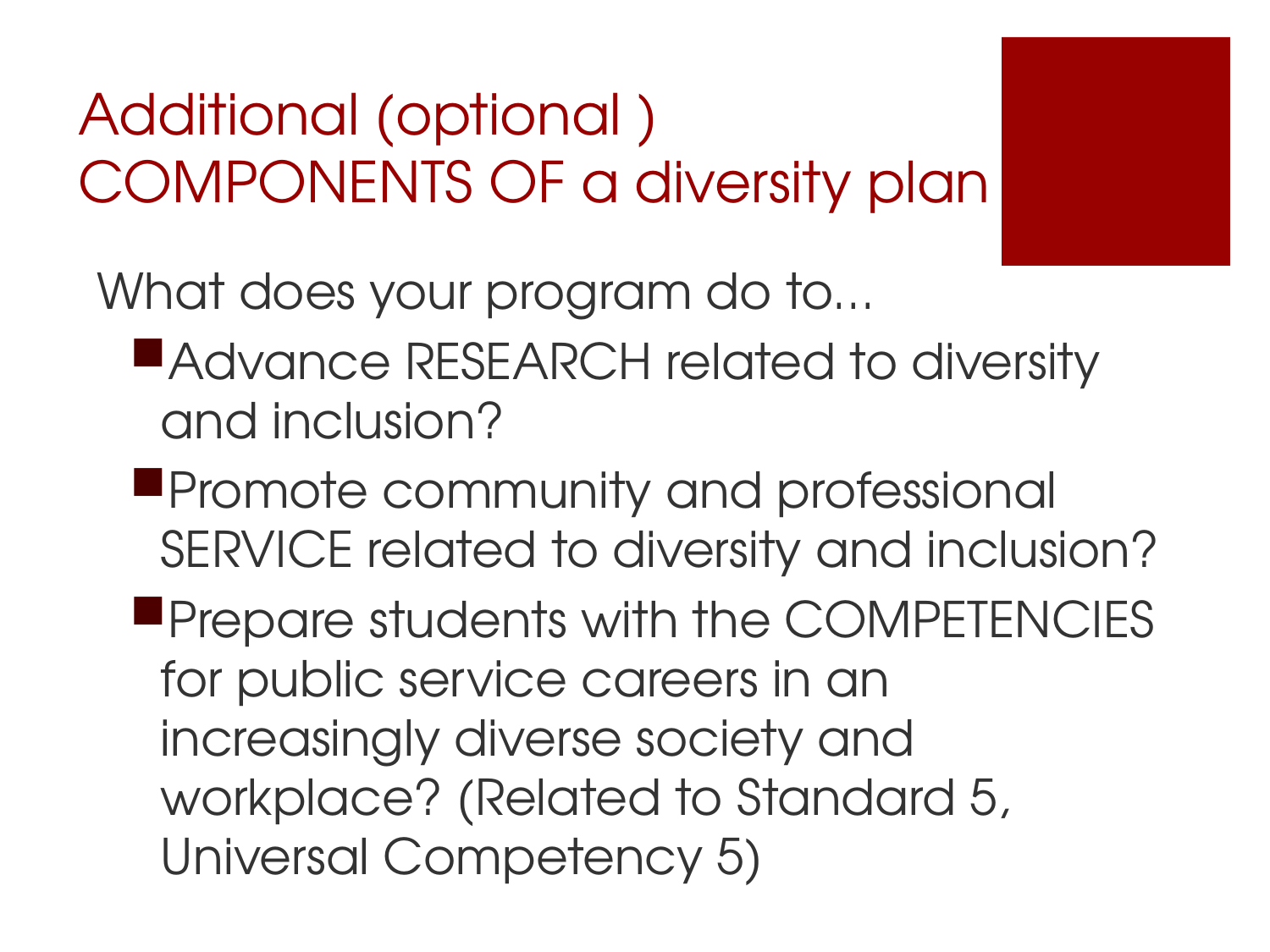

# Additional (optional ) COMPONENTS OF a diversity plan
What does your program do to…
Advance RESEARCH related to diversity and inclusion?
Promote community and professional SERVICE related to diversity and inclusion?
Prepare students with the COMPETENCIES for public service careers in an increasingly diverse society and workplace? (Related to Standard 5, Universal Competency 5)